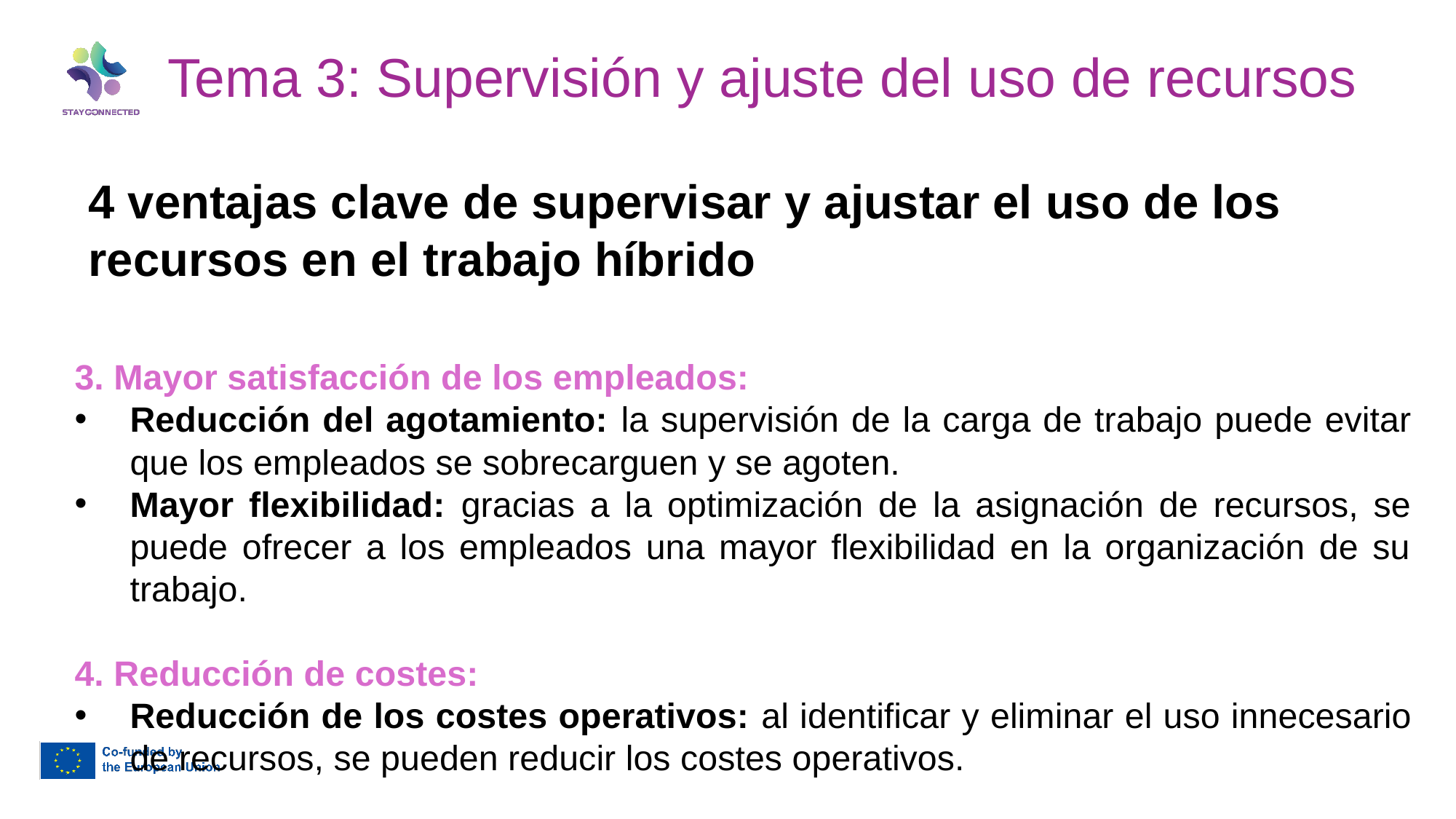

Tema 3: Supervisión y ajuste del uso de recursos

4 ventajas clave de supervisar y ajustar el uso de los recursos en el trabajo híbrido

3. Mayor satisfacción de los empleados:
Reducción del agotamiento: la supervisión de la carga de trabajo puede evitar que los empleados se sobrecarguen y se agoten.
Mayor flexibilidad: gracias a la optimización de la asignación de recursos, se puede ofrecer a los empleados una mayor flexibilidad en la organización de su trabajo.

4. Reducción de costes:
Reducción de los costes operativos: al identificar y eliminar el uso innecesario de recursos, se pueden reducir los costes operativos.